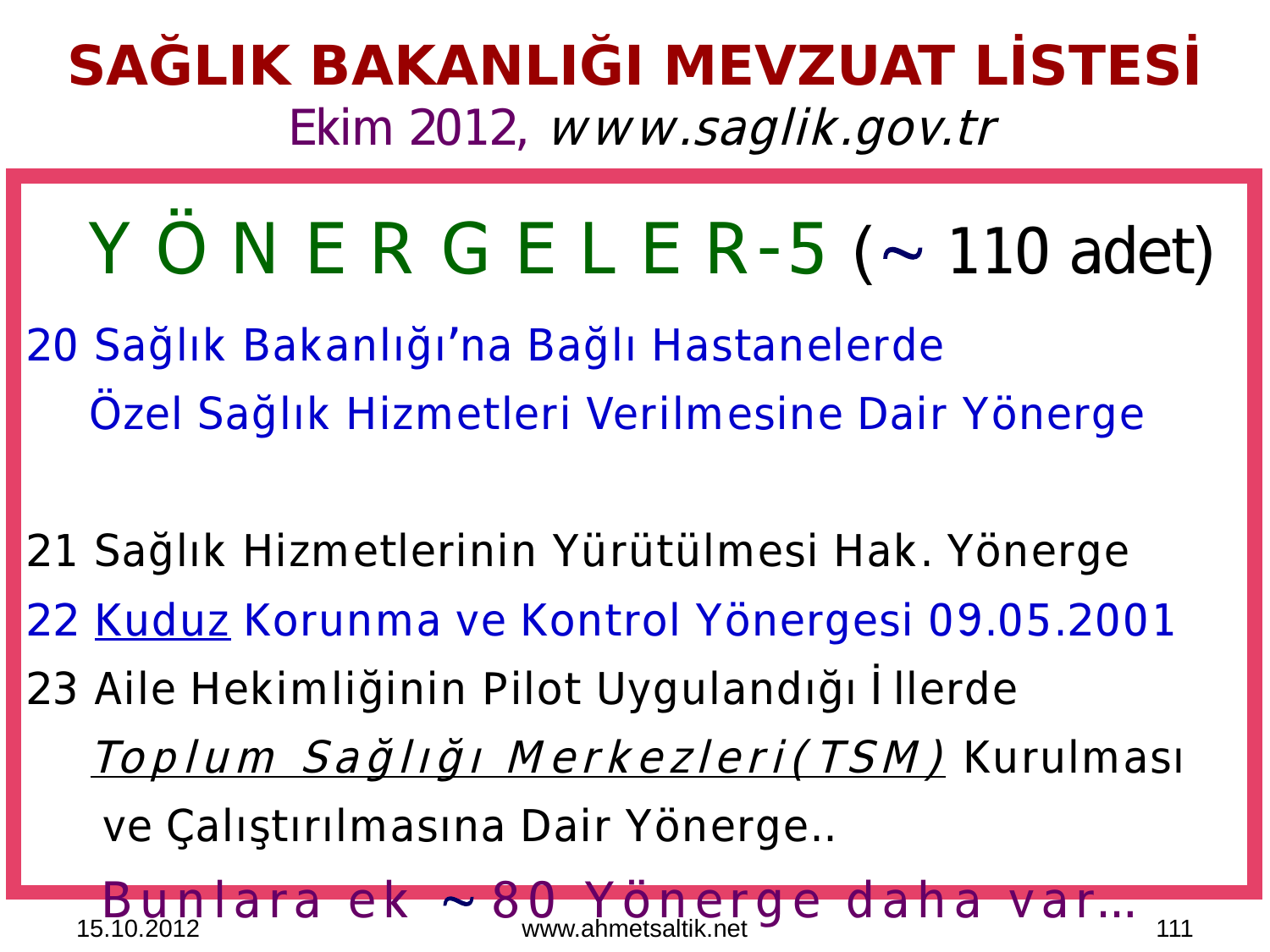

# SAĞLIK BAKANLIĞI MEVZUAT LİSTESİ Ekim 2012, www.saglik.gov.tr

Y Ö N E R G E L E R-5 (∼ 110 adet)

20 Sağlık Bakanlığı’na Bağlı Hastanelerde
  Özel Sağlık Hizmetleri Verilmesine Dair Yönerge
21 Sağlık Hizmetlerinin Yürütülmesi Hak. Yönerge
22 Kuduz Korunma ve Kontrol Yönergesi 09.05.2001
23 Aile Hekimliğinin Pilot Uygulandığı İllerde
  Toplum Sağlığı Merkezleri(TSM) Kurulması
   ve Çalıştırılmasına Dair Yönerge..
Bunlara ek ∼ 80 Yönerge daha var…
15.10.2012
www.ahmetsaltik.net
111